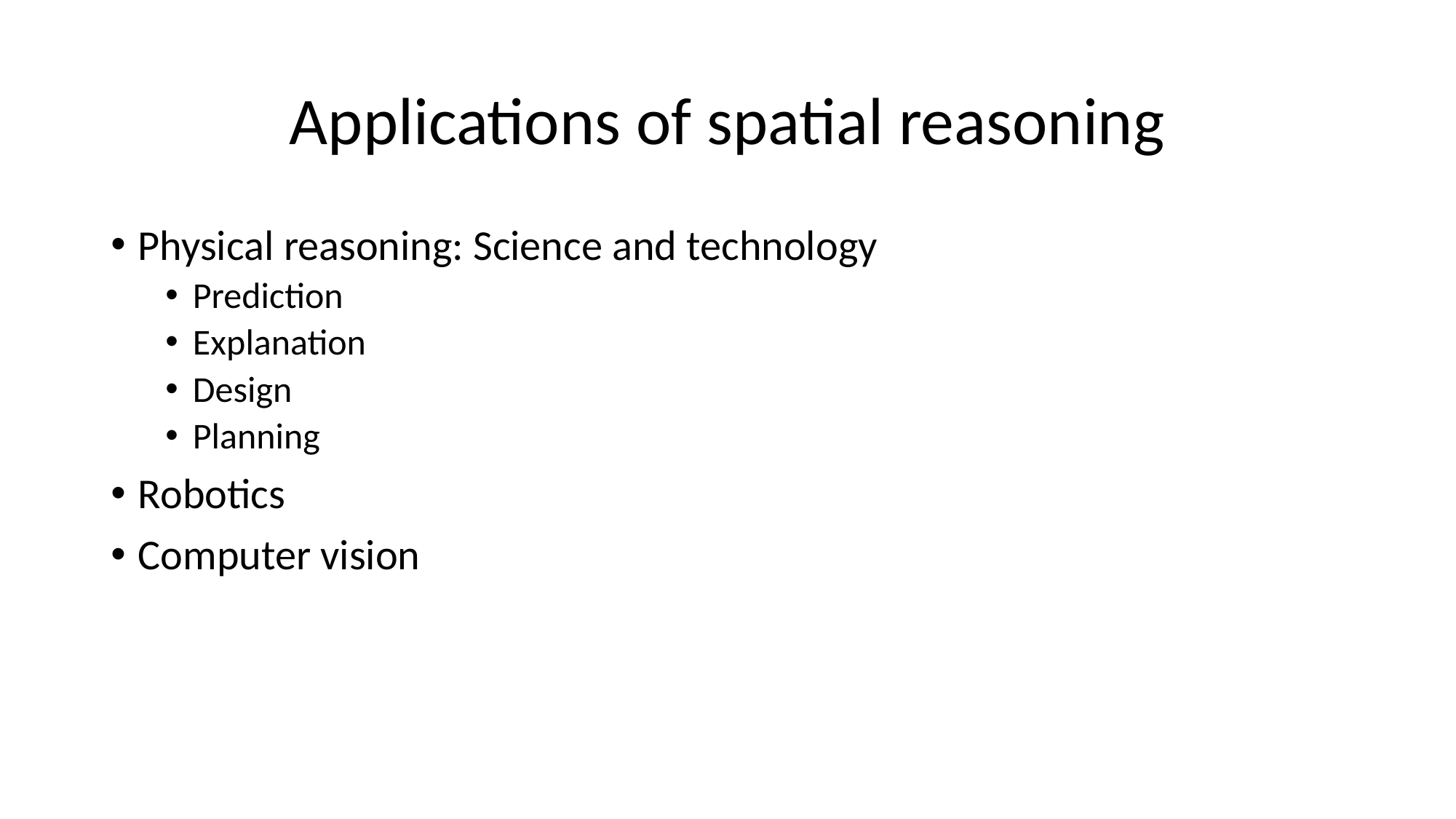

# Applications of spatial reasoning
Physical reasoning: Science and technology
Prediction
Explanation
Design
Planning
Robotics
Computer vision